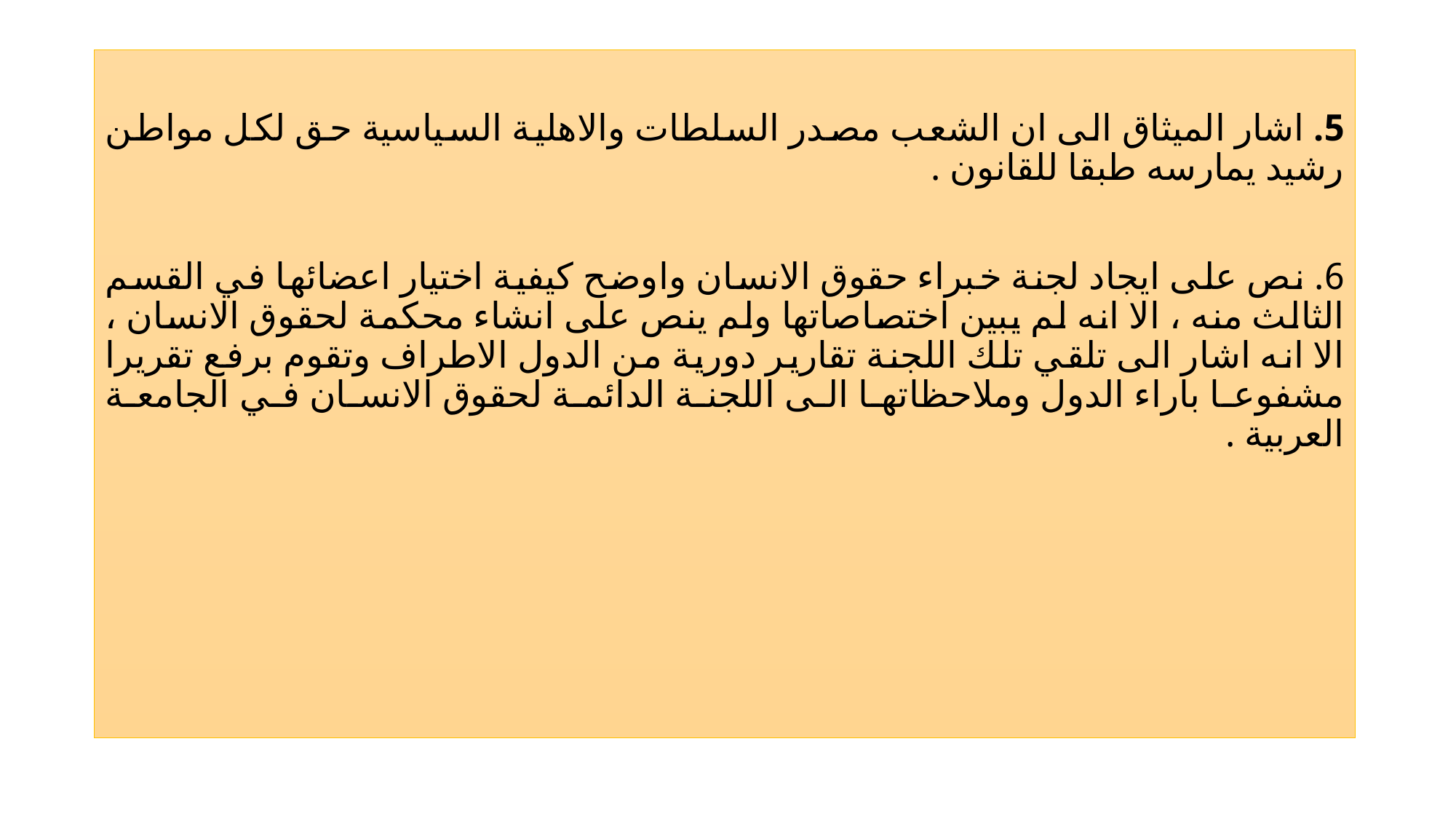

5. اشار الميثاق الى ان الشعب مصدر السلطات والاهلية السياسية حق لكل مواطن رشيد يمارسه طبقا للقانون .

6. نص على ايجاد لجنة خبراء حقوق الانسان واوضح كيفية اختيار اعضائها في القسم الثالث منه ، الا انه لم يبين اختصاصاتها ولم ينص على انشاء محكمة لحقوق الانسان ، الا انه اشار الى تلقي تلك اللجنة تقارير دورية من الدول الاطراف وتقوم برفع تقريرا مشفوعا باراء الدول وملاحظاتها الى اللجنة الدائمة لحقوق الانسان في الجامعة العربية .